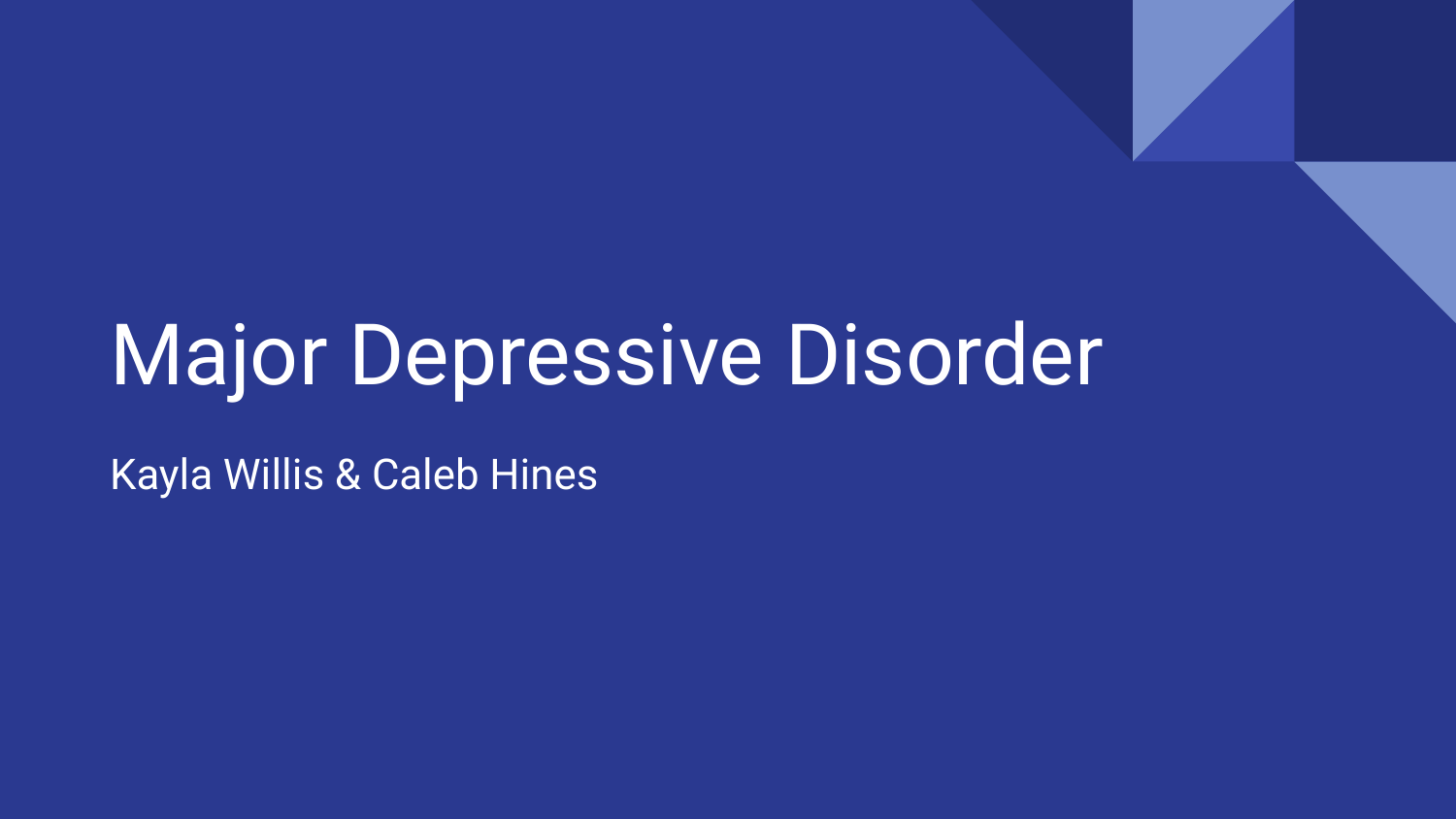

# Major Depressive Disorder
Kayla Willis & Caleb Hines